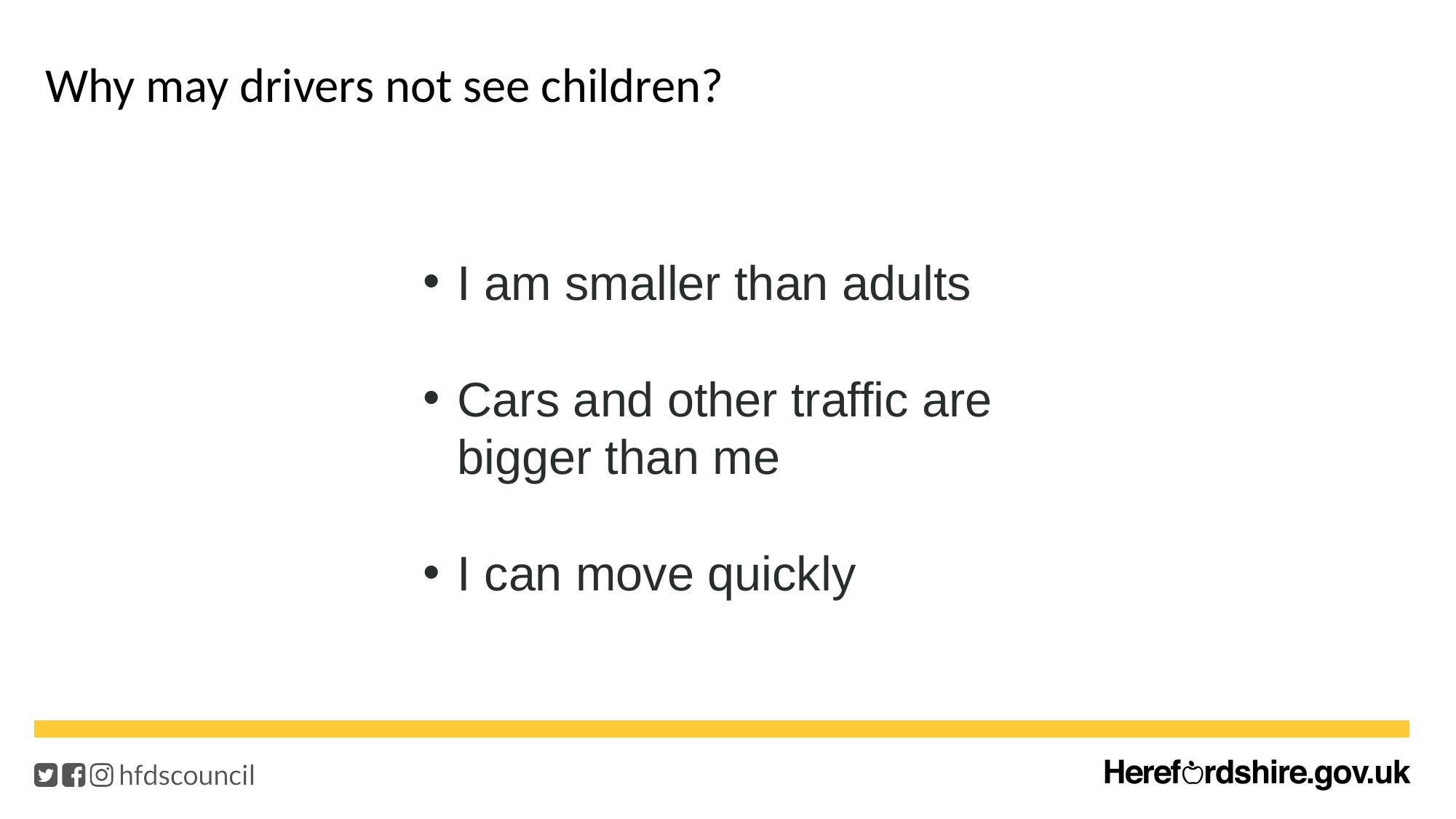

# Why may drivers not see children?

I am smaller than adults

Cars and other traffic are bigger than me

I can move quickly